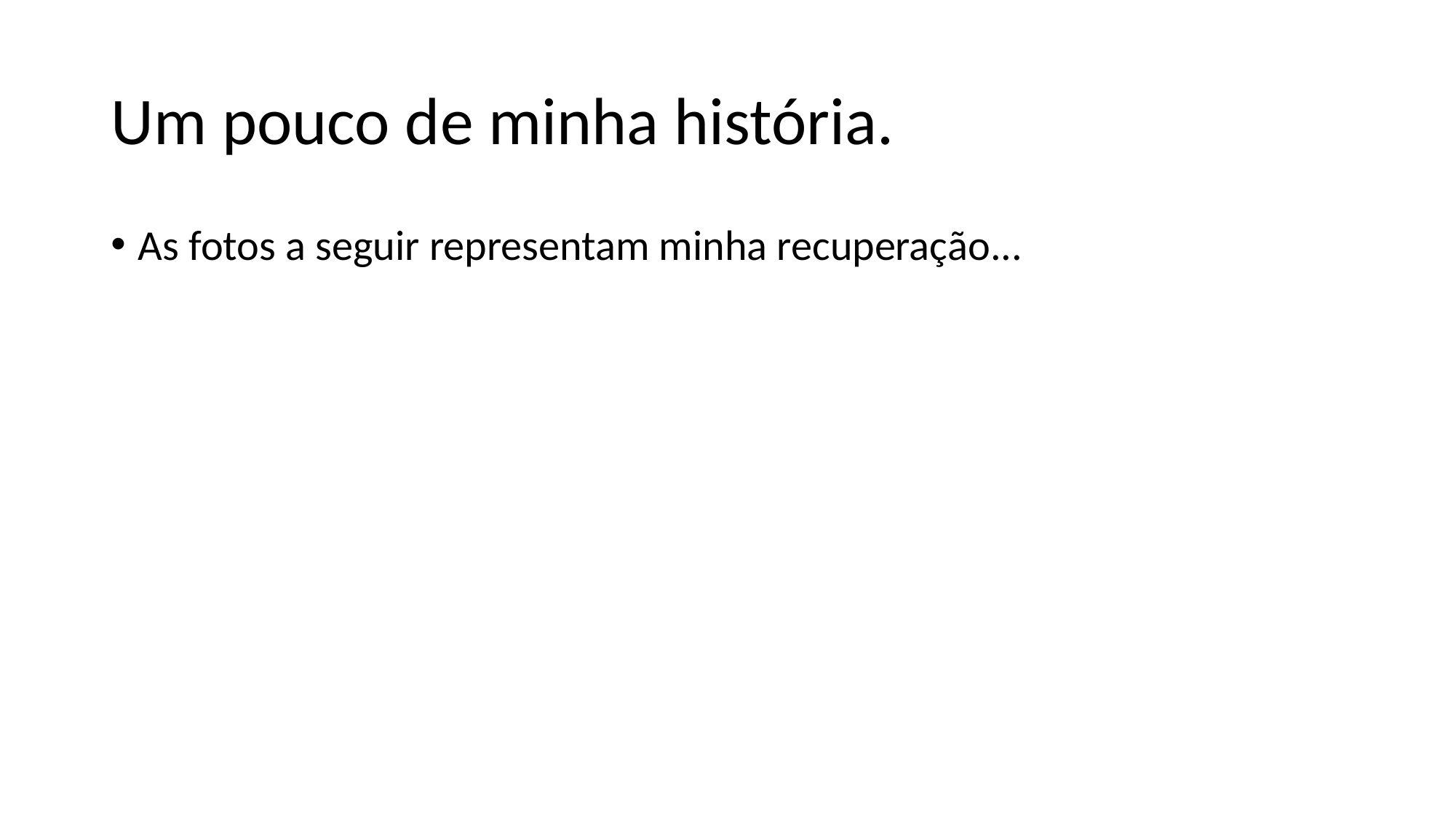

# Um pouco de minha história.
As fotos a seguir representam minha recuperação...